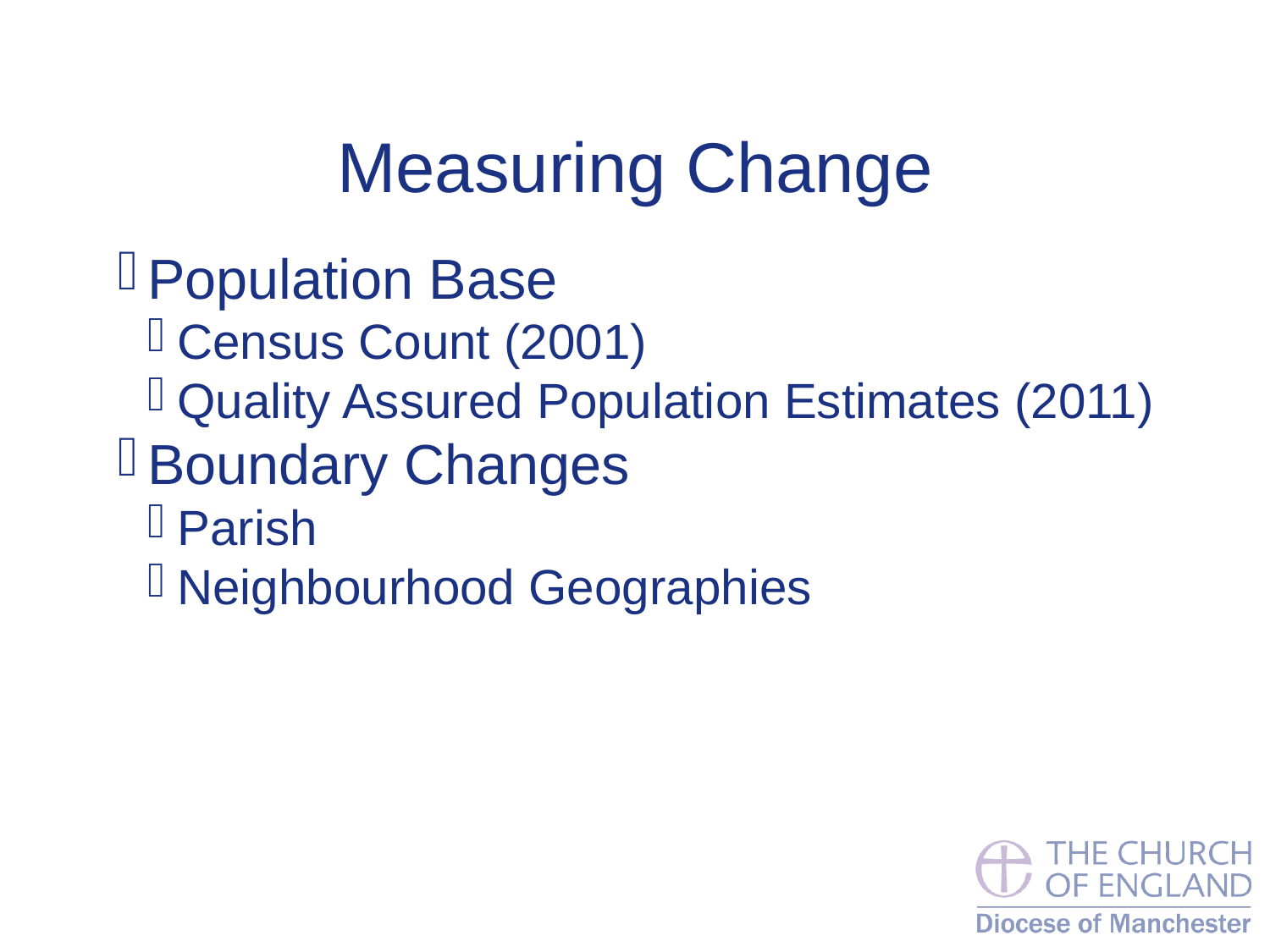

Measuring Change
Population Base
Census Count (2001)
Quality Assured Population Estimates (2011)
Boundary Changes
Parish
Neighbourhood Geographies